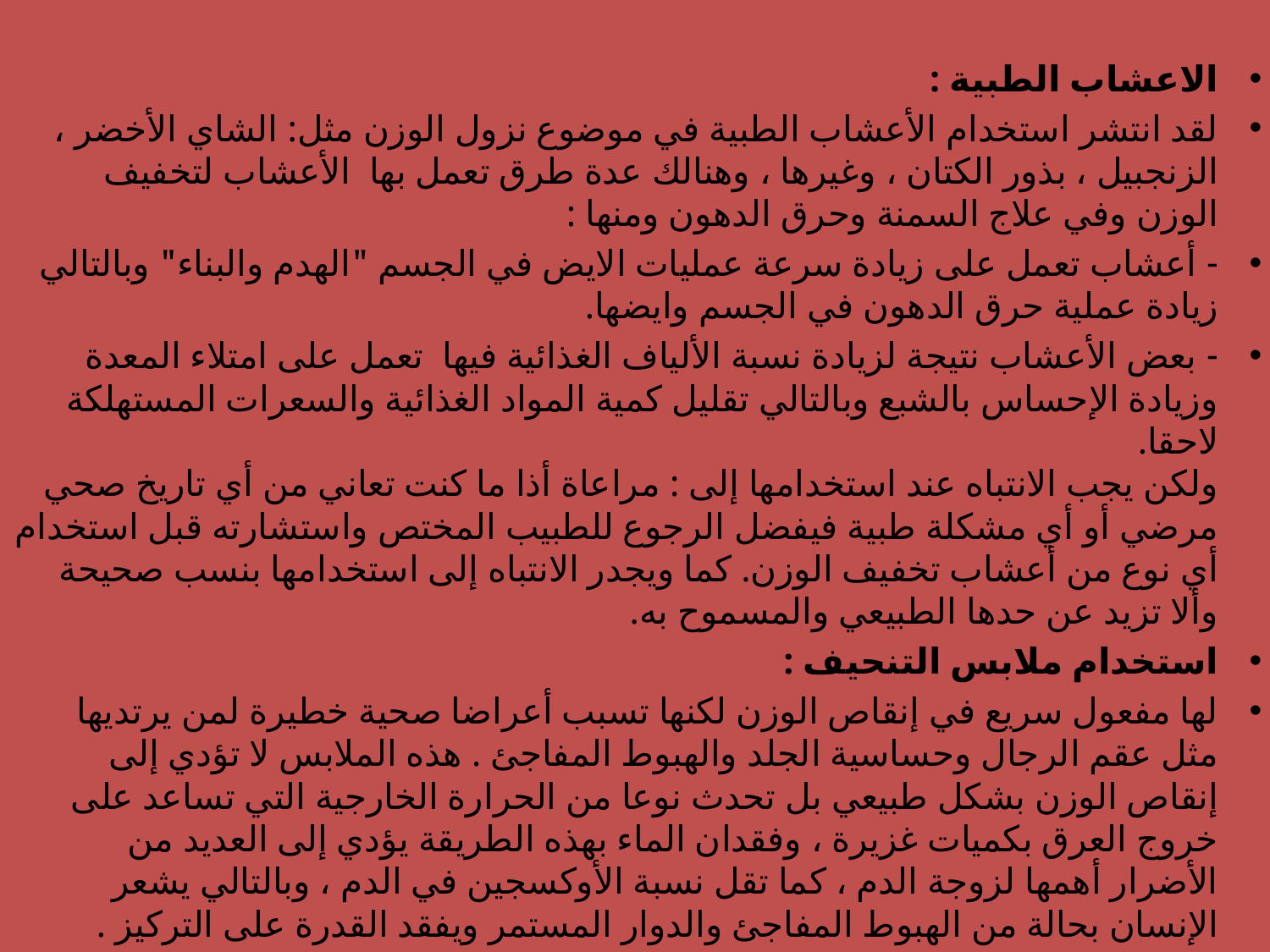

الاعشاب الطبية :
لقد انتشر استخدام الأعشاب الطبية في موضوع نزول الوزن مثل: الشاي الأخضر ، الزنجبيل ، بذور الكتان ، وغيرها ، وهنالك عدة طرق تعمل بها  الأعشاب لتخفيف الوزن وفي علاج السمنة وحرق الدهون ومنها :
- أعشاب تعمل على زيادة سرعة عمليات الايض في الجسم "الهدم والبناء" وبالتالي زيادة عملية حرق الدهون في الجسم وايضها.
- بعض الأعشاب نتيجة لزيادة نسبة الألياف الغذائية فيها  تعمل على امتلاء المعدة وزيادة الإحساس بالشبع وبالتالي تقليل كمية المواد الغذائية والسعرات المستهلكة لاحقا.
ولكن يجب الانتباه عند استخدامها إلى : مراعاة أذا ما كنت تعاني من أي تاريخ صحي مرضي أو أي مشكلة طبية فيفضل الرجوع للطبيب المختص واستشارته قبل استخدام أي نوع من أعشاب تخفيف الوزن. كما ويجدر الانتباه إلى استخدامها بنسب صحيحة وألا تزيد عن حدها الطبيعي والمسموح به.
استخدام ملابس التنحيف :
لها مفعول سريع في إنقاص الوزن لكنها تسبب أعراضا صحية خطيرة لمن يرتديها مثل عقم الرجال وحساسية الجلد والهبوط المفاجئ . هذه الملابس لا تؤدي إلى إنقاص الوزن بشكل طبيعي بل تحدث نوعا من الحرارة الخارجية التي تساعد على خروج العرق بكميات غزيرة ، وفقدان الماء بهذه الطريقة يؤدي إلى العديد من الأضرار أهمها لزوجة الدم ، كما تقل نسبة الأوكسجين في الدم ، وبالتالي يشعر الإنسان بحالة من الهبوط المفاجئ والدوار المستمر ويفقد القدرة على التركيز .